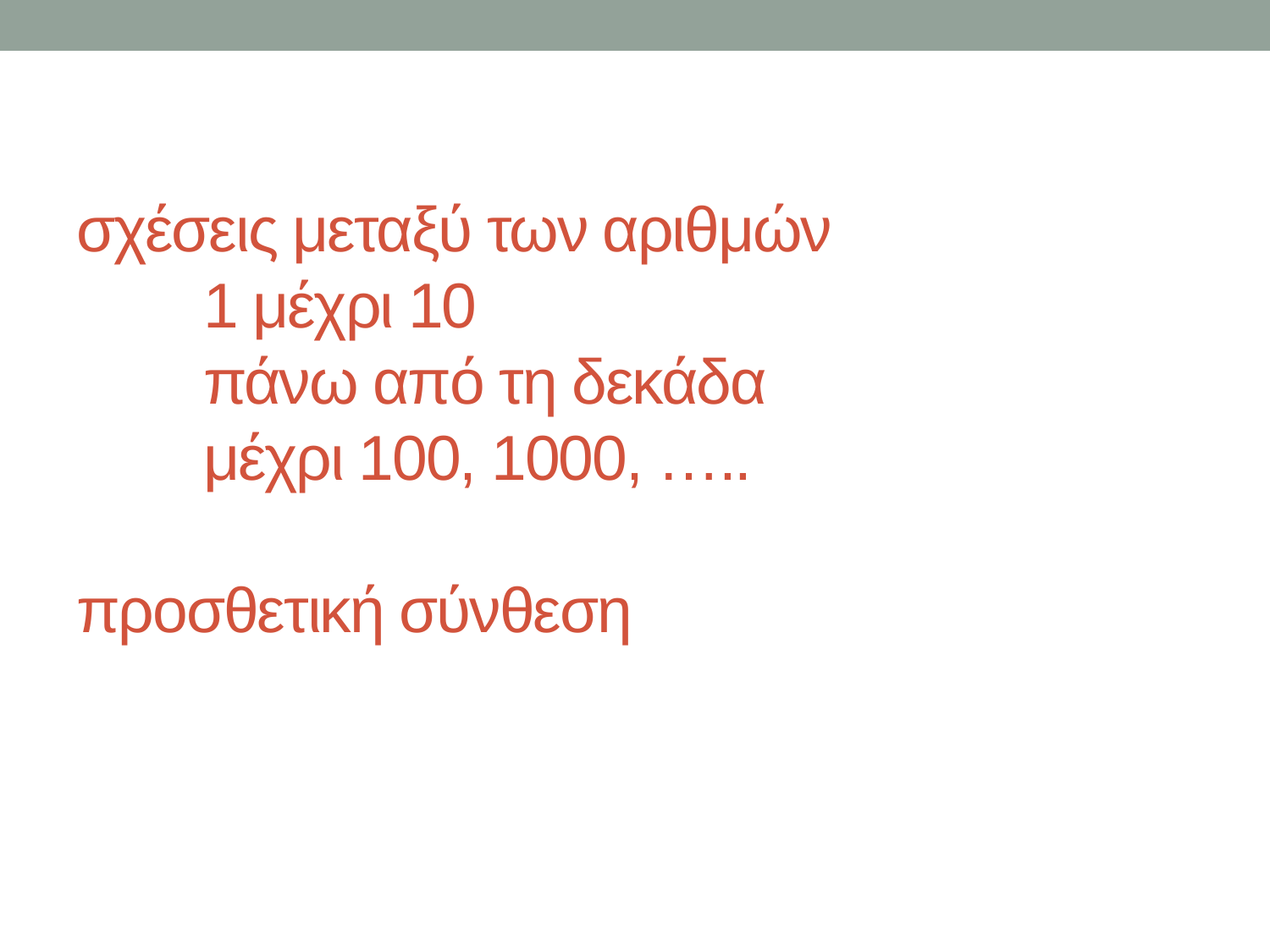

# σχέσεις μεταξύ των αριθμών 1 μέχρι 10 πάνω από τη δεκάδα μέχρι 100, 1000, ….. προσθετική σύνθεση